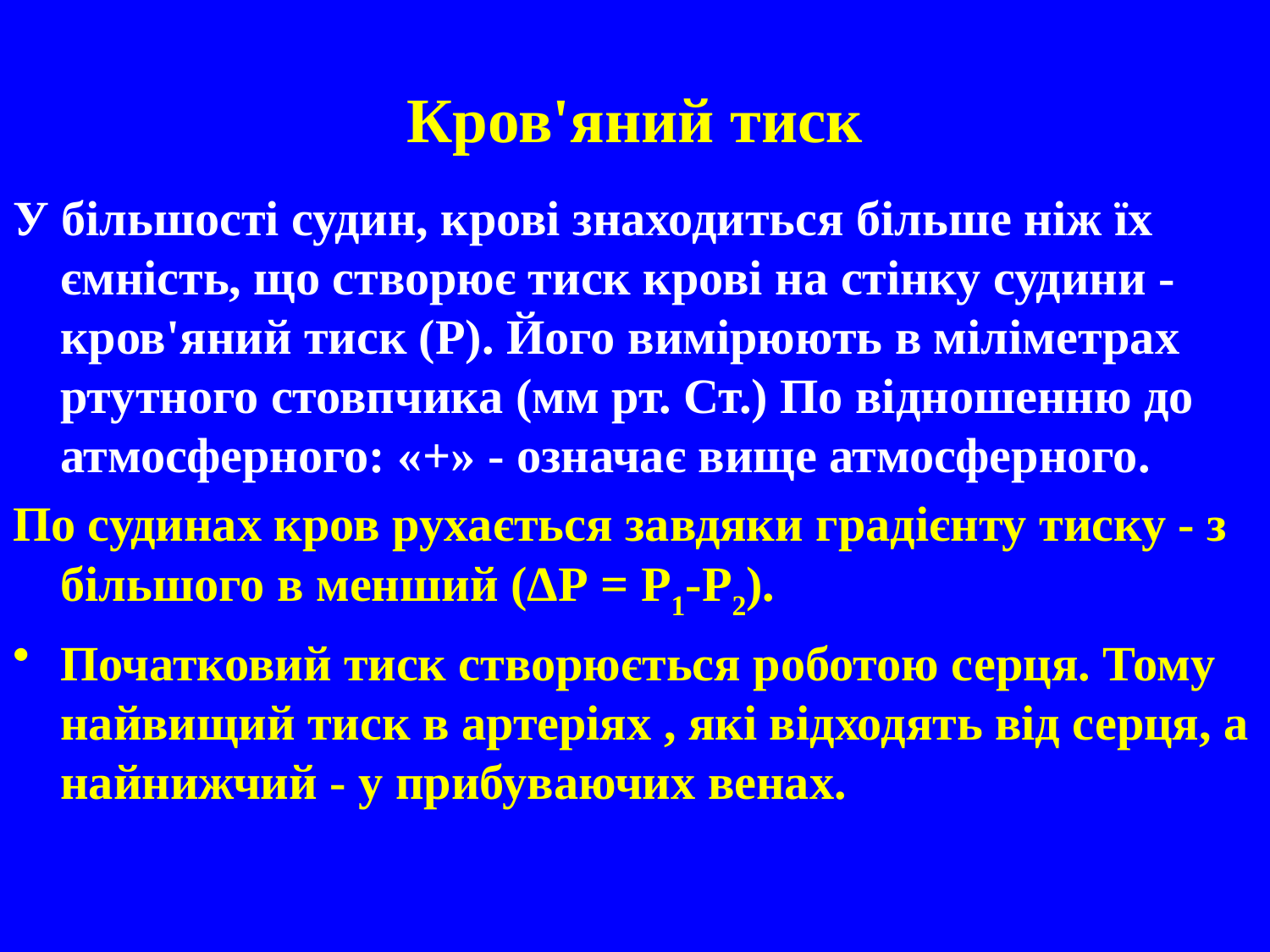

# Кров'яний тиск
У більшості судин, крові знаходиться більше ніж їх ємність, що створює тиск крові на стінку судини - кров'яний тиск (Р). Його вимірюють в міліметрах ртутного стовпчика (мм рт. Ст.) По відношенню до атмосферного: «+» - означає вище атмосферного.
По судинах кров рухається завдяки градієнту тиску - з більшого в менший (ΔР = P1-P2).
Початковий тиск створюється роботою серця. Тому найвищий тиск в артеріях , які відходять від серця, а найнижчий - у прибуваючих венах.